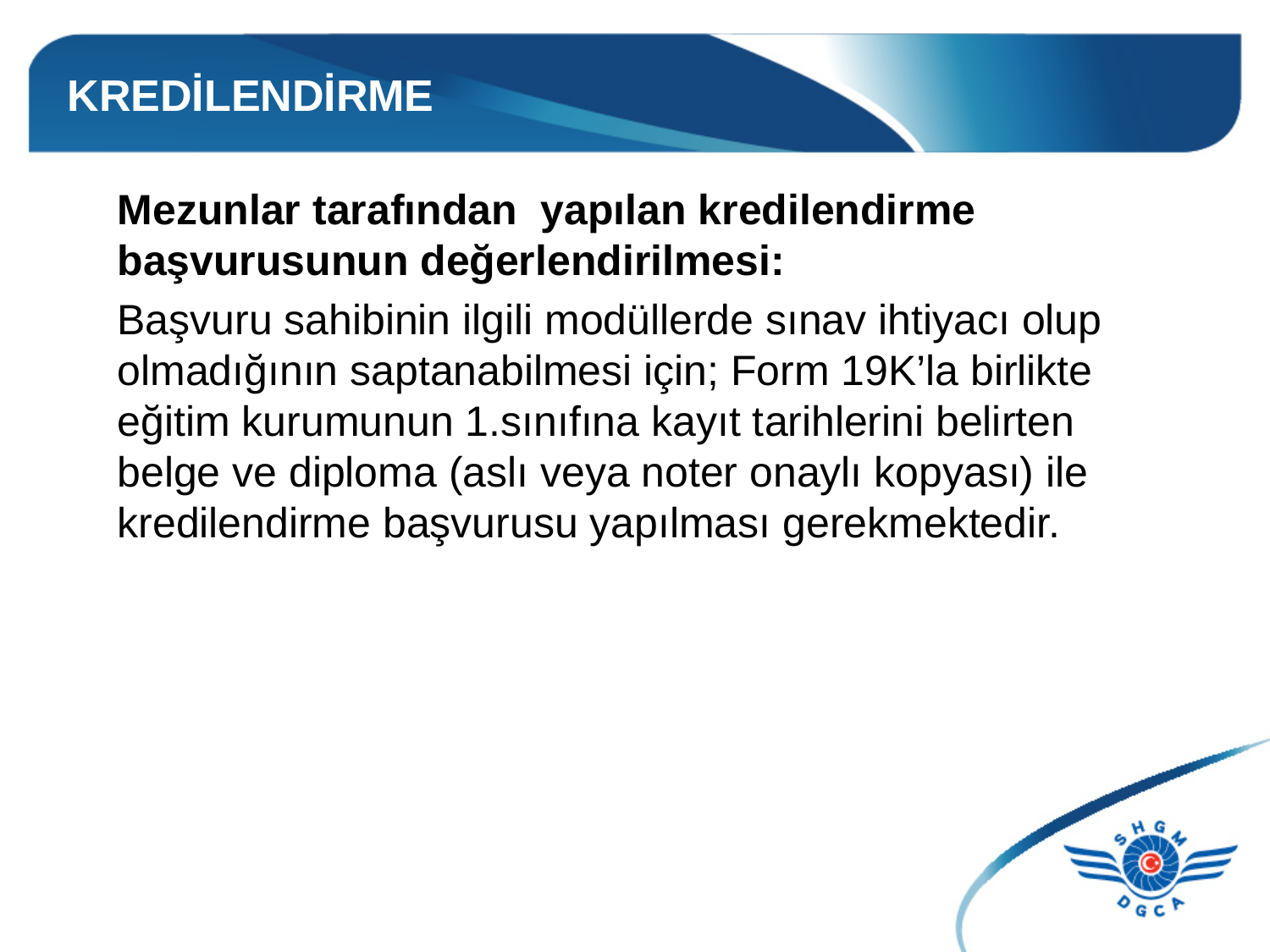

# KREDİLENDİRME
Mezunlar tarafından  yapılan kredilendirme başvurusunun değerlendirilmesi:
Başvuru sahibinin ilgili modüllerde sınav ihtiyacı olup olmadığının saptanabilmesi için; Form 19K’la birlikte eğitim kurumunun 1.sınıfına kayıt tarihlerini belirten belge ve diploma (aslı veya noter onaylı kopyası) ile kredilendirme başvurusu yapılması gerekmektedir.